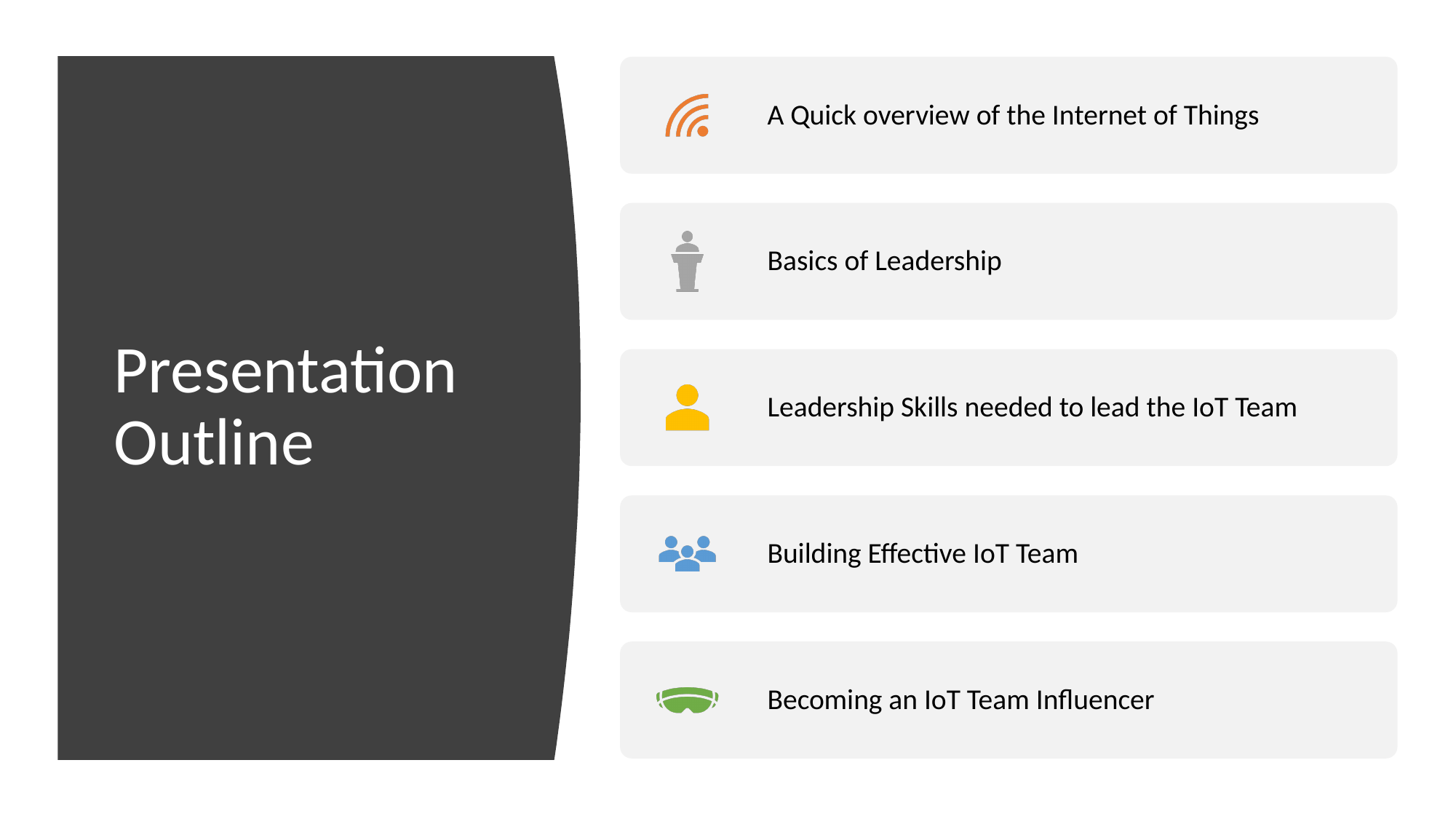

A Quick overview of the Internet of Things
Basics of Leadership
Leadership Skills needed to lead the IoT Team
Building Effective IoT Team
Becoming an IoT Team Influencer

# Presentation Outline